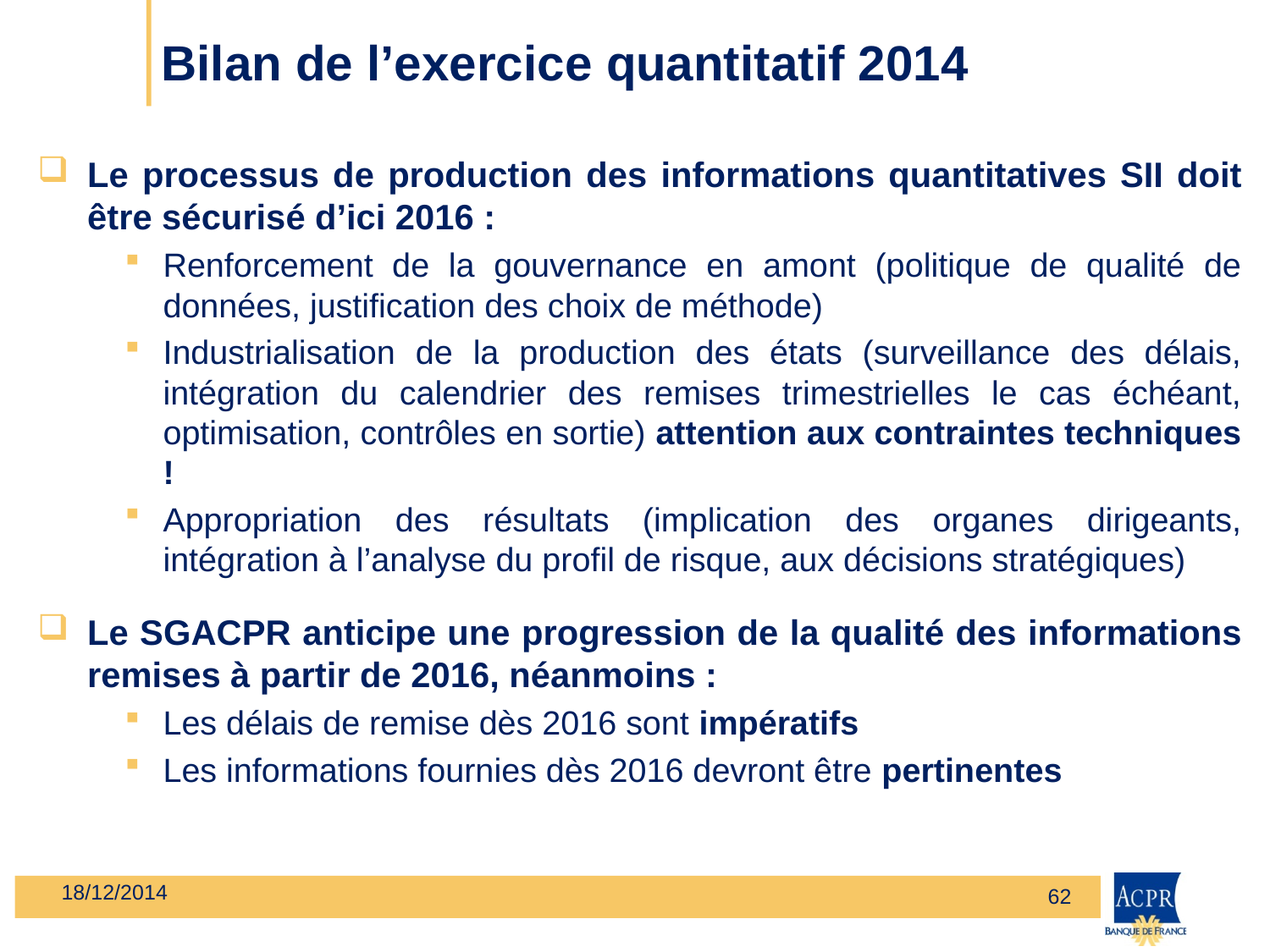

# Bilan de l’exercice quantitatif 2014
Le processus de production des informations quantitatives SII doit être sécurisé d’ici 2016 :
Renforcement de la gouvernance en amont (politique de qualité de données, justification des choix de méthode)
Industrialisation de la production des états (surveillance des délais, intégration du calendrier des remises trimestrielles le cas échéant, optimisation, contrôles en sortie) attention aux contraintes techniques !
Appropriation des résultats (implication des organes dirigeants, intégration à l’analyse du profil de risque, aux décisions stratégiques)

Le SGACPR anticipe une progression de la qualité des informations remises à partir de 2016, néanmoins :
Les délais de remise dès 2016 sont impératifs
Les informations fournies dès 2016 devront être pertinentes
18/12/2014